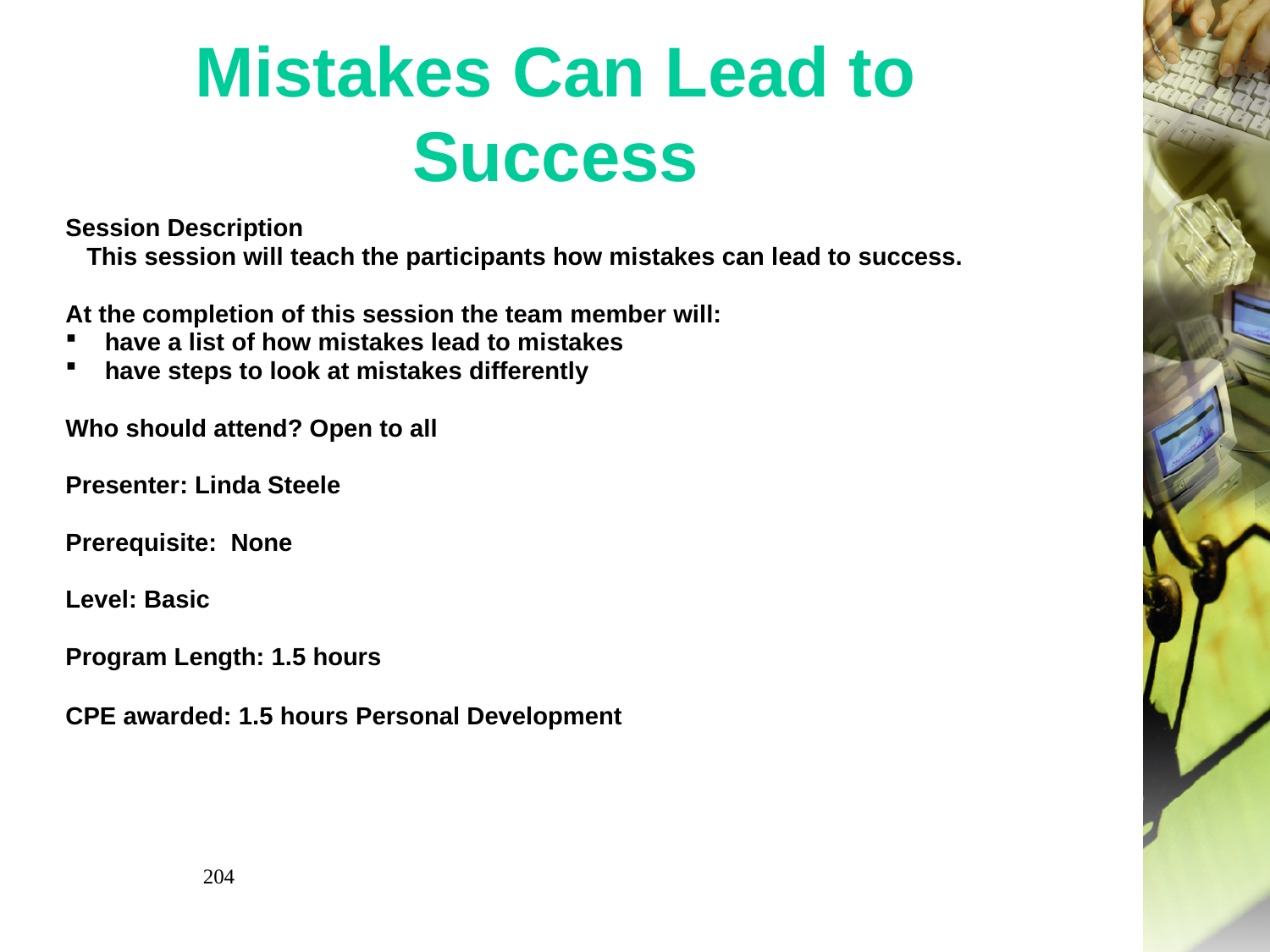

# Mistakes Can Lead to Success
Session Description
   This session will teach the participants how mistakes can lead to success.

At the completion of this session the team member will:
have a list of how mistakes lead to mistakes
have steps to look at mistakes differently

Who should attend? Open to all

Presenter: Linda Steele

Prerequisite:  None

Level: Basic

Program Length: 1.5 hours

CPE awarded: 1.5 hours Personal Development

204